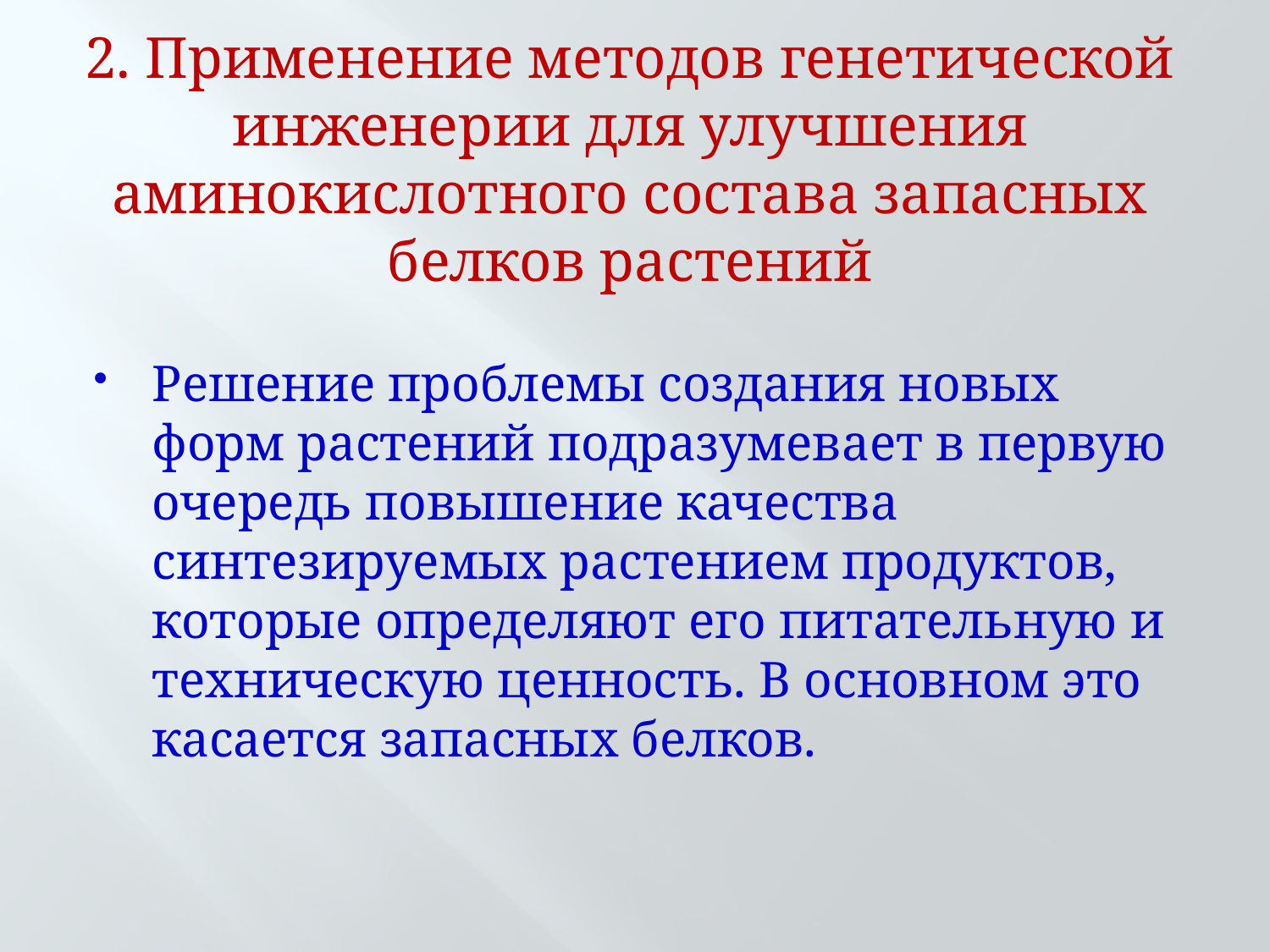

# 2. Применение методов генетической инженерии для улучшения аминокислотного состава запасных белков растений
Решение проблемы создания новых форм растений подразумевает в первую очередь повышение качества синтезируемых растением продуктов, которые определяют его питательную и техническую ценность. В основном это касается запасных белков.